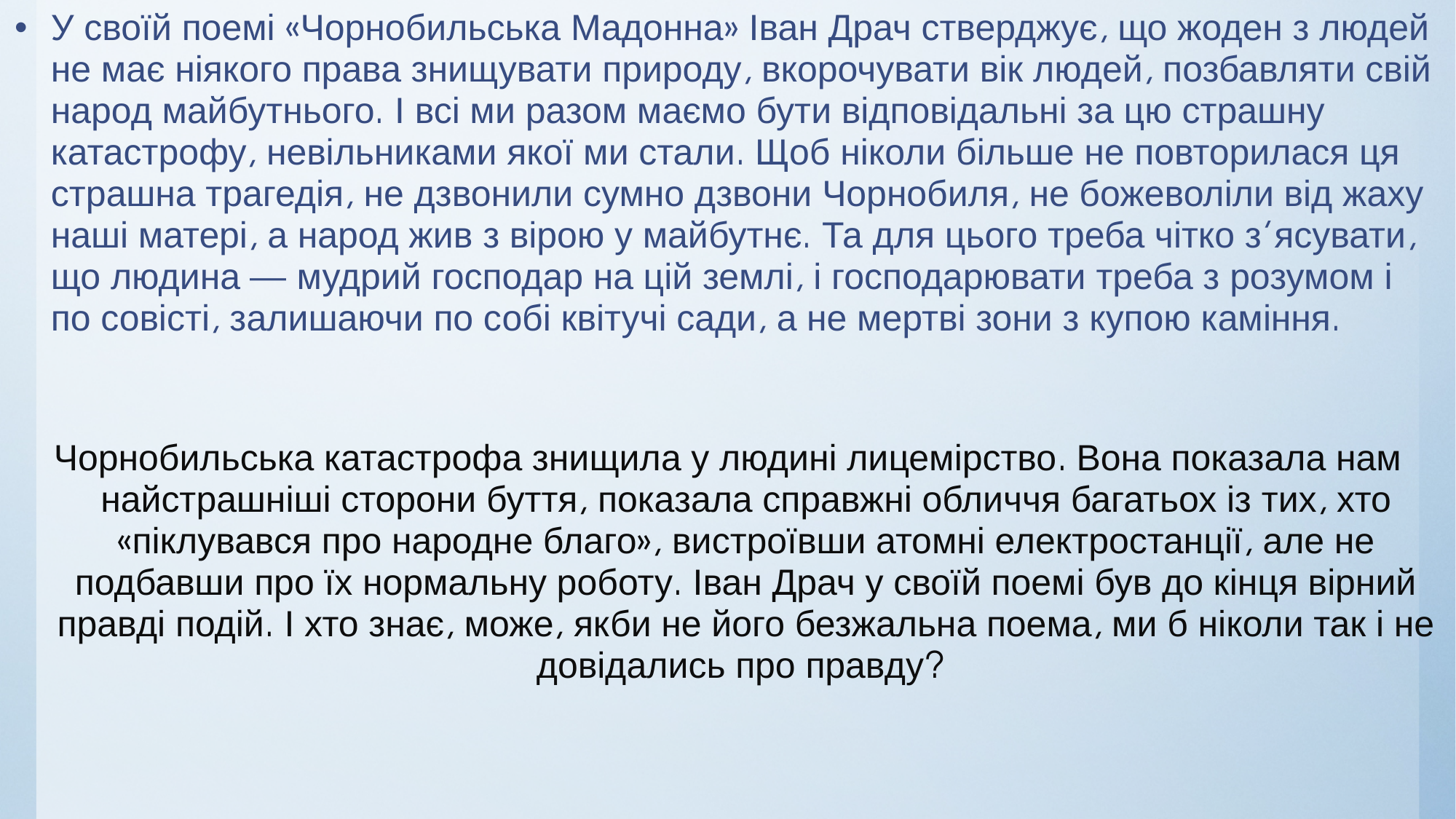

У своїй поемі «Чорнобильська Мадонна» Іван Драч стверджує, що жоден з людей не має ніякого права знищувати природу, вкорочувати вік людей, позбавляти свій народ майбутнього. І всі ми разом маємо бути відповідальні за цю страшну катастрофу, невільниками якої ми стали. Щоб ніколи більше не повторилася ця страшна трагедія, не дзвонили сумно дзвони Чорнобиля, не божеволіли від жаху наші матері, а народ жив з вірою у майбутнє. Та для цього треба чітко з’ясувати, що людина — мудрий господар на цій землі, і господарювати треба з розумом і по совісті, залишаючи по собі квітучі сади, а не мертві зони з купою каміння.

Чорнобильська катастрофа знищила у людині лицемірство. Вона показала нам найстрашніші сторони буття, показала справжні обличчя багатьох із тих, хто «піклувався про народне благо», вистроївши атомні електростанції, але не подбавши про їх нормальну роботу. Іван Драч у своїй поемі був до кінця вірний правді подій. І хто знає, може, якби не його безжальна поема, ми б ніколи так і не довідались про правду?